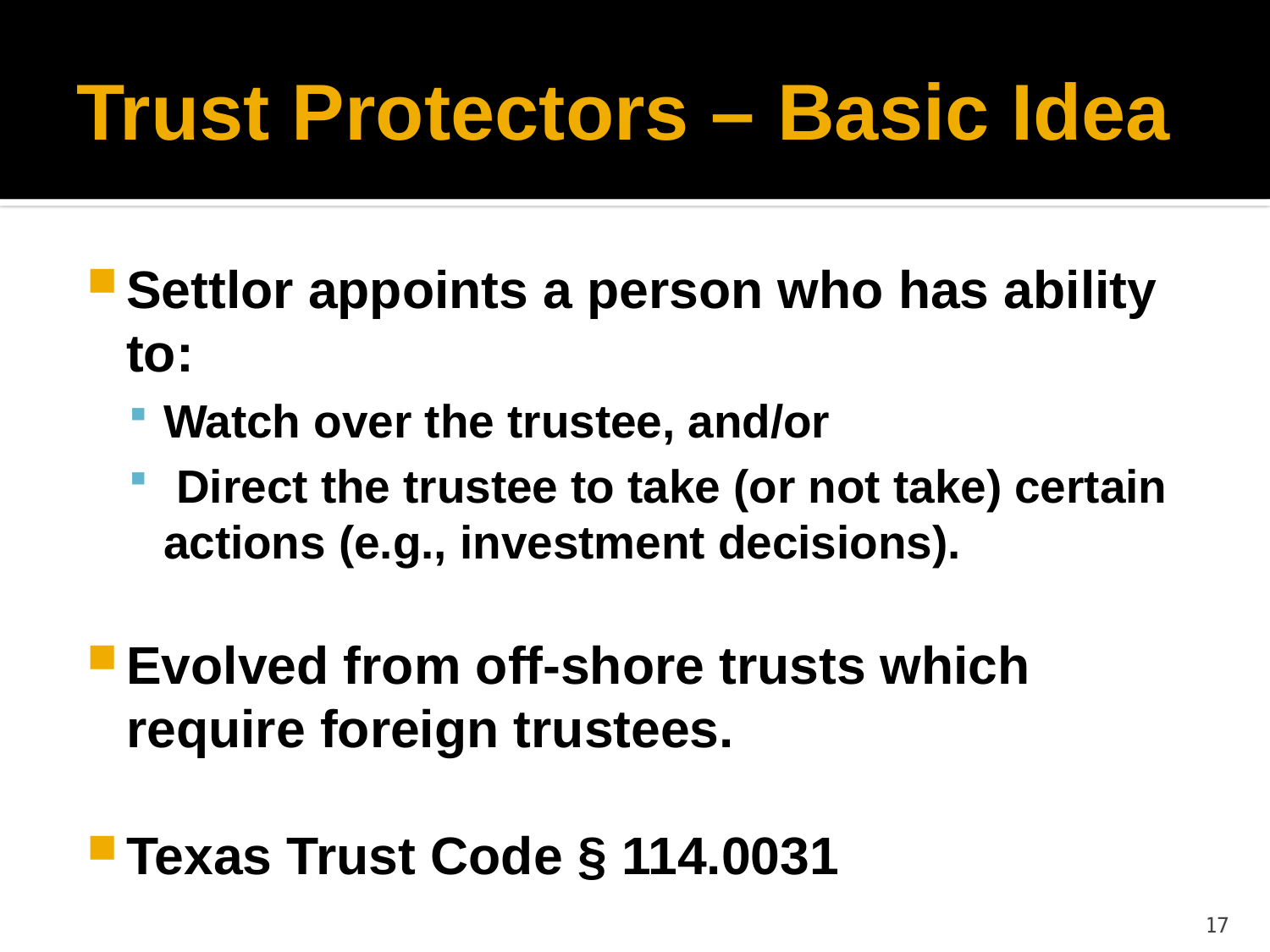

# Trust Protectors – Basic Idea
Settlor appoints a person who has ability to:
Watch over the trustee, and/or
 Direct the trustee to take (or not take) certain actions (e.g., investment decisions).

Evolved from off-shore trusts which require foreign trustees.

Texas Trust Code § 114.0031

17